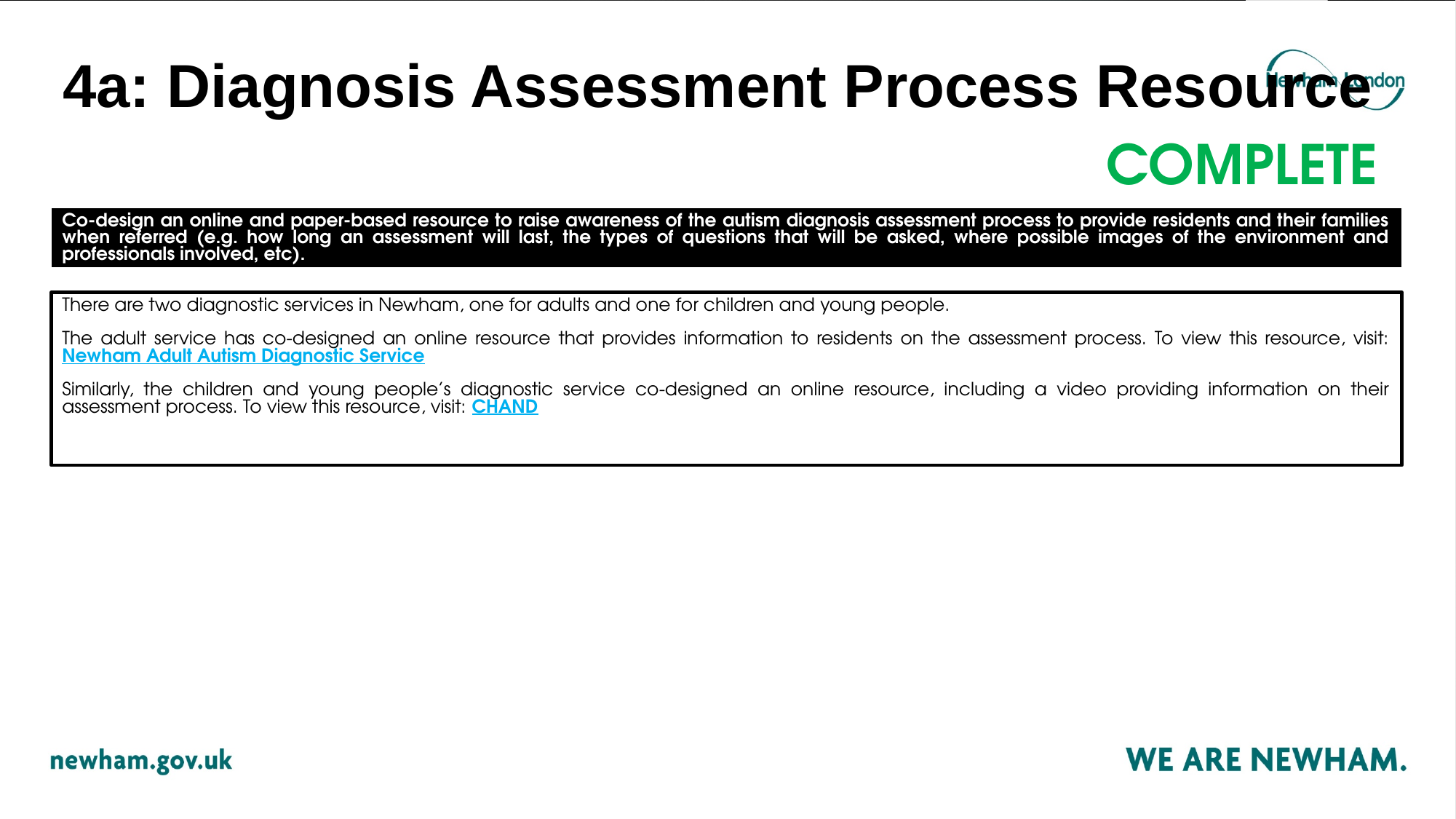

# 4a: Diagnosis Assessment Process Resource
COMPLETE
| Co-design an online and paper-based resource to raise awareness of the autism diagnosis assessment process to provide residents and their families when referred (e.g. how long an assessment will last, the types of questions that will be asked, where possible images of the environment and professionals involved, etc). |
| --- |
There are two diagnostic services in Newham, one for adults and one for children and young people.

The adult service has co-designed an online resource that provides information to residents on the assessment process. To view this resource, visit: Newham Adult Autism Diagnostic Service

Similarly, the children and young people’s diagnostic service co-designed an online resource, including a video providing information on their assessment process. To view this resource, visit: CHAND